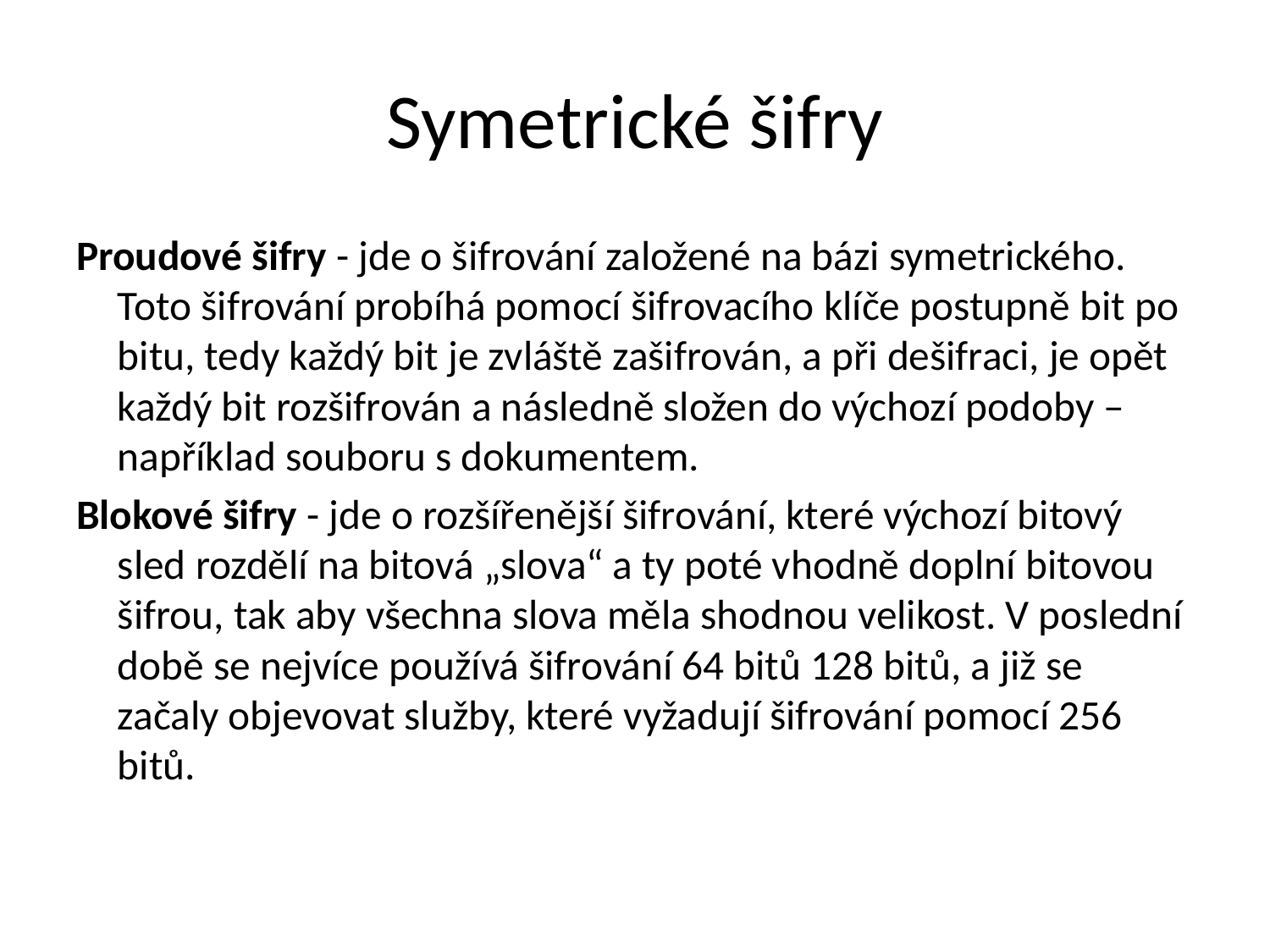

# Symetrické šifry
Proudové šifry - jde o šifrování založené na bázi symetrického. Toto šifrování probíhá pomocí šifrovacího klíče postupně bit po bitu, tedy každý bit je zvláště zašifrován, a při dešifraci, je opět každý bit rozšifrován a následně složen do výchozí podoby – například souboru s dokumentem.
Blokové šifry - jde o rozšířenější šifrování, které výchozí bitový sled rozdělí na bitová „slova“ a ty poté vhodně doplní bitovou šifrou, tak aby všechna slova měla shodnou velikost. V poslední době se nejvíce používá šifrování 64 bitů 128 bitů, a již se začaly objevovat služby, které vyžadují šifrování pomocí 256 bitů.